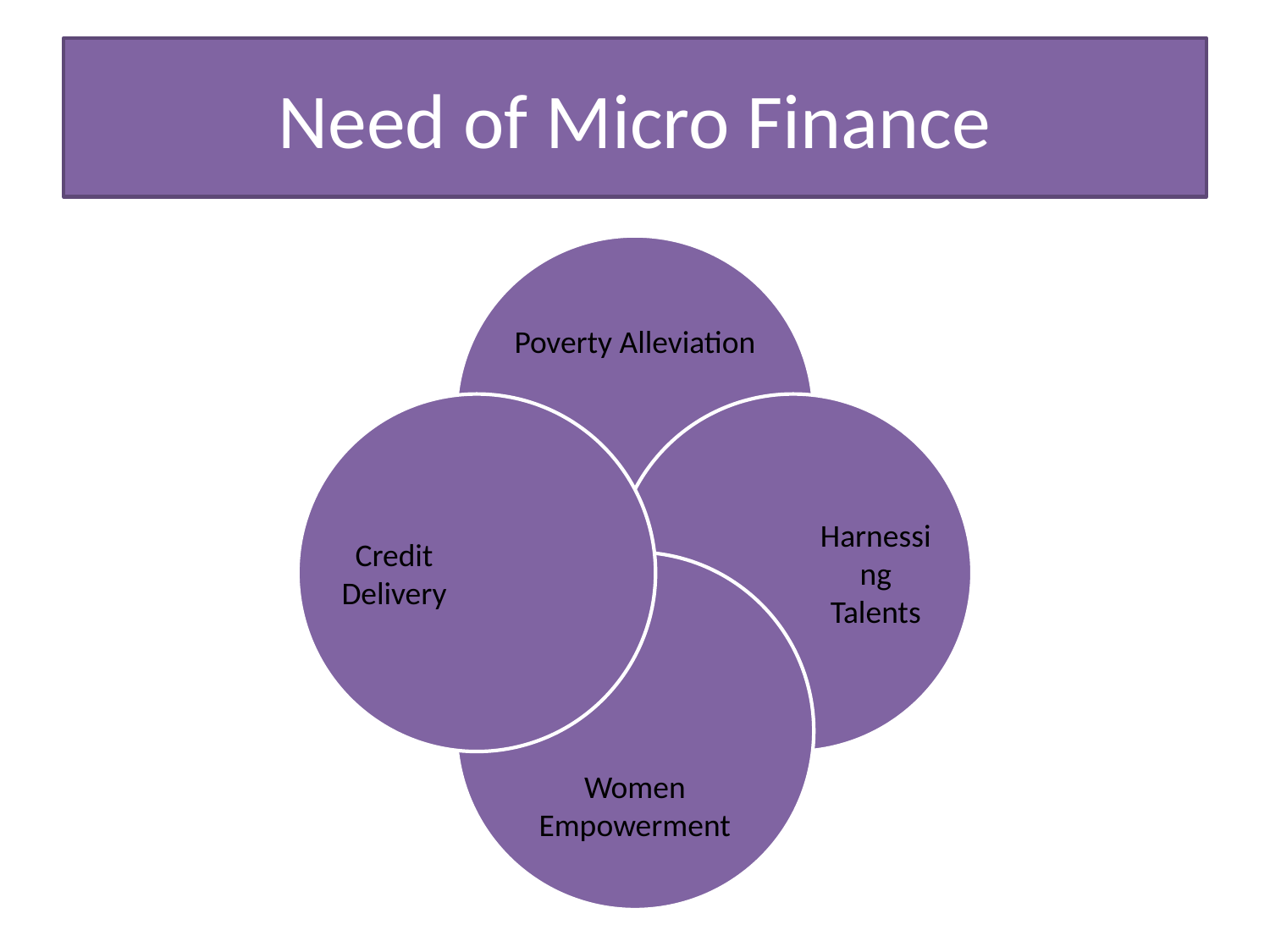

# Need of Micro Finance
Poverty Alleviation
Harnessing Talents
Women Empowerment
Credit Delivery